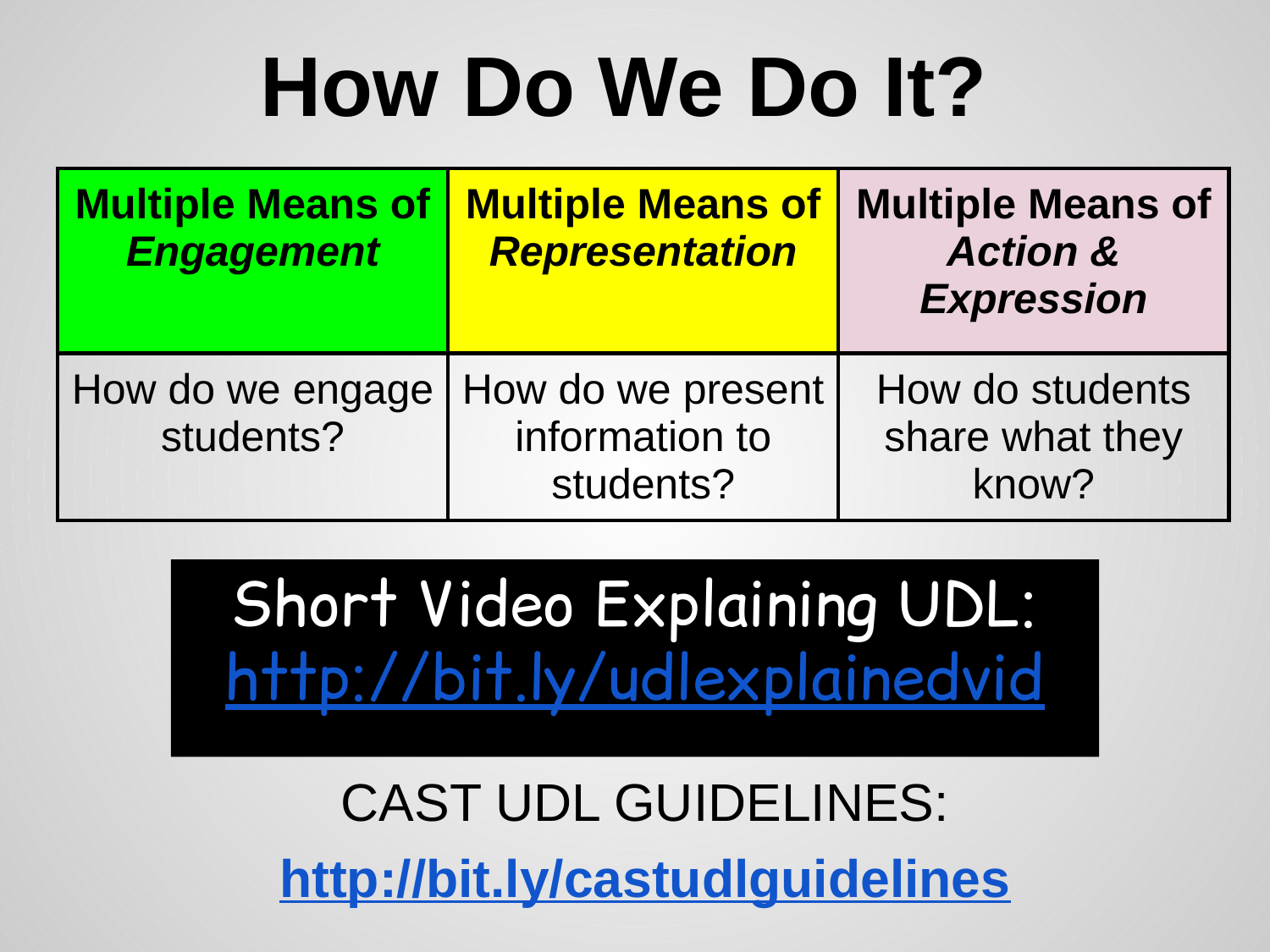

How Do We Do It?
| Multiple Means of Engagement | Multiple Means of Representation | Multiple Means of Action & Expression |
| --- | --- | --- |
| How do we engage students? | How do we present information to students? | How do students share what they know? |
Short Video Explaining UDL:
http://bit.ly/udlexplainedvid
CAST UDL GUIDELINES:
http://bit.ly/castudlguidelines